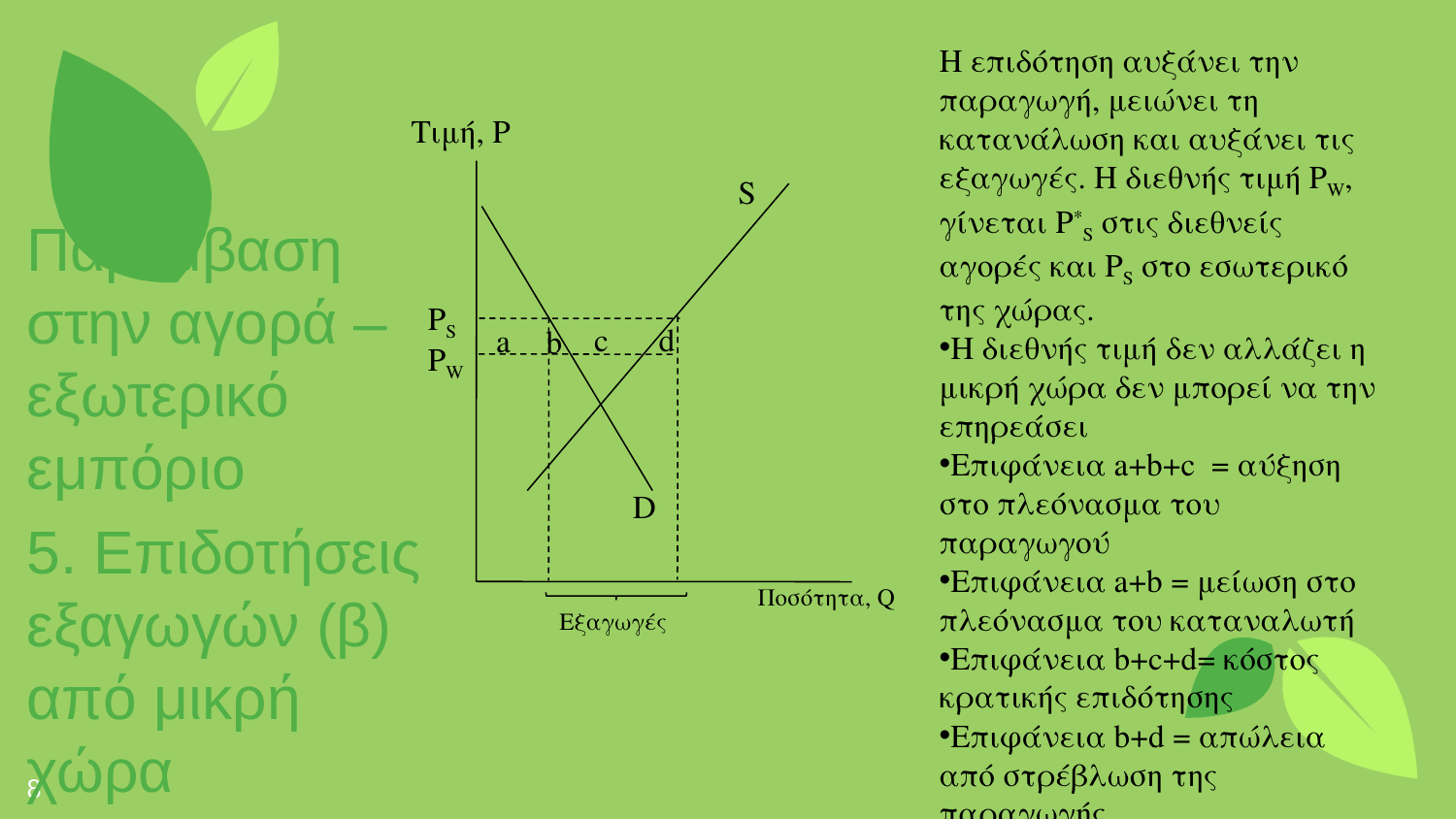

Η επιδότηση αυξάνει την παραγωγή, μειώνει τη κατανάλωση και αυξάνει τις εξαγωγές. Η διεθνής τιμή PW, γίνεται P*S στις διεθνείς αγορές και PS στο εσωτερικό της χώρας.
Η διεθνής τιμή δεν αλλάζει η μικρή χώρα δεν μπορεί να την επηρεάσει
Επιφάνεια a+b+c  = αύξηση στο πλεόνασμα του παραγωγού
Επιφάνεια a+b = μείωση στο πλεόνασμα του καταναλωτή
Επιφάνεια b+c+d= κόστος κρατικής επιδότησης
Επιφάνεια b+d = απώλεια από στρέβλωση της παραγωγής
Τιμή, P
S
PS
c
d
a
b
PW
D

Ποσότητα, Q
Εξαγωγές
Παρέμβαση στην αγορά – εξωτερικό εμπόριο
5. Επιδοτήσεις εξαγωγών (β) από μικρή χώρα
8